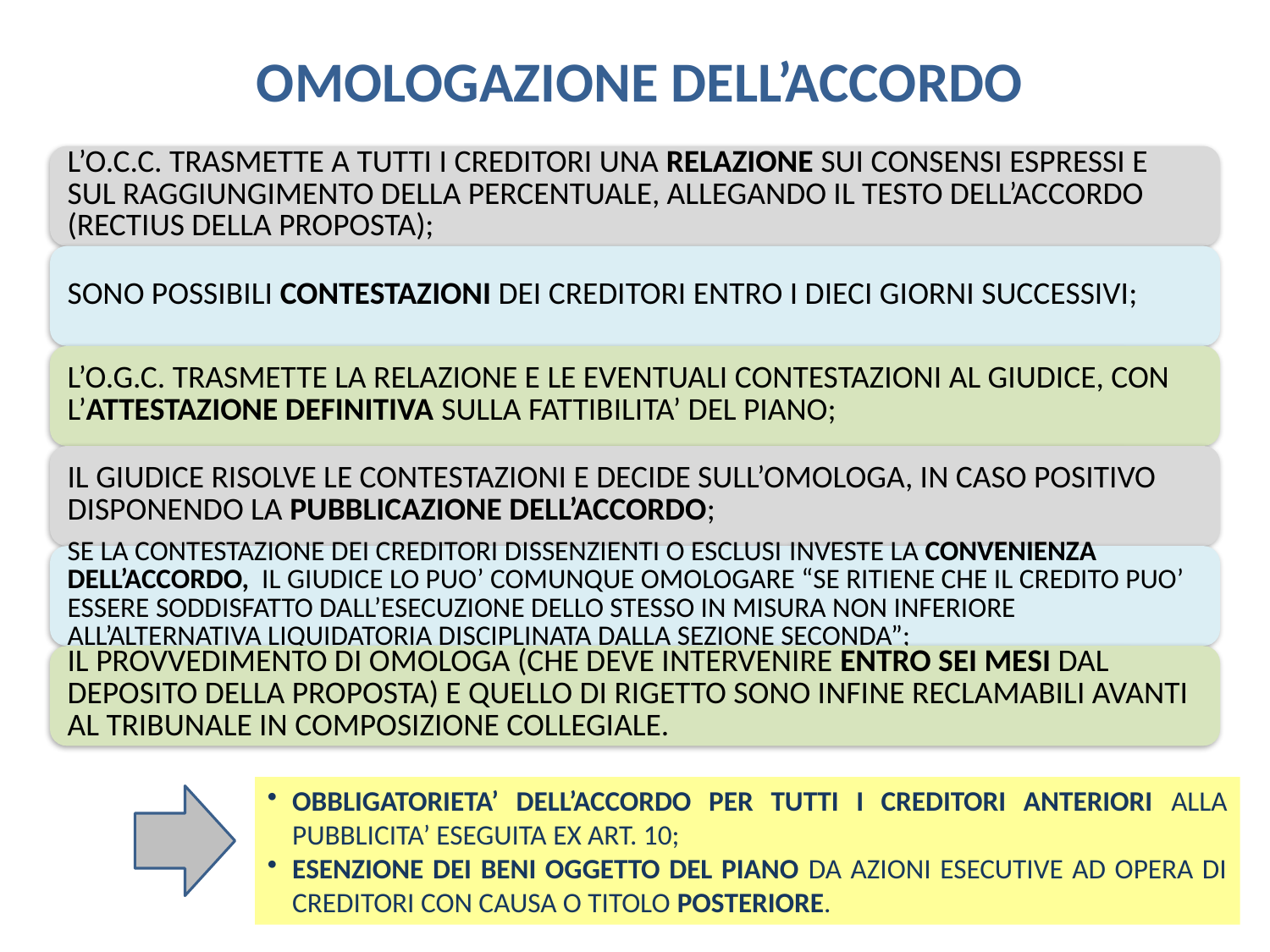

OMOLOGAZIONE DELL’ACCORDO
L’O.C.C. TRASMETTE A TUTTI I CREDITORI UNA RELAZIONE SUI CONSENSI ESPRESSI E SUL RAGGIUNGIMENTO DELLA PERCENTUALE, ALLEGANDO IL TESTO DELL’ACCORDO (RECTIUS DELLA PROPOSTA);
SONO POSSIBILI CONTESTAZIONI DEI CREDITORI ENTRO I DIECI GIORNI SUCCESSIVI;
L’O.G.C. TRASMETTE LA RELAZIONE E LE EVENTUALI CONTESTAZIONI AL GIUDICE, CON L’ATTESTAZIONE DEFINITIVA SULLA FATTIBILITA’ DEL PIANO;
IL GIUDICE RISOLVE LE CONTESTAZIONI E DECIDE SULL’OMOLOGA, IN CASO POSITIVO DISPONENDO LA PUBBLICAZIONE DELL’ACCORDO;
IL PROVVEDIMENTO DI OMOLOGA (CHE DEVE INTERVENIRE ENTRO SEI MESI DAL DEPOSITO DELLA PROPOSTA) E QUELLO DI RIGETTO SONO INFINE RECLAMABILI AVANTI AL TRIBUNALE IN COMPOSIZIONE COLLEGIALE.
SE LA CONTESTAZIONE DEI CREDITORI DISSENZIENTI O ESCLUSI INVESTE LA CONVENIENZA DELL’ACCORDO,  IL GIUDICE LO PUO’ COMUNQUE OMOLOGARE “SE RITIENE CHE IL CREDITO PUO’ ESSERE SODDISFATTO DALL’ESECUZIONE DELLO STESSO IN MISURA NON INFERIORE ALL’ALTERNATIVA LIQUIDATORIA DISCIPLINATA DALLA SEZIONE SECONDA”;
OBBLIGATORIETA’ DELL’ACCORDO PER TUTTI I CREDITORI ANTERIORI ALLA PUBBLICITA’ ESEGUITA EX ART. 10;
ESENZIONE DEI BENI OGGETTO DEL PIANO DA AZIONI ESECUTIVE AD OPERA DI CREDITORI CON CAUSA O TITOLO POSTERIORE.

15